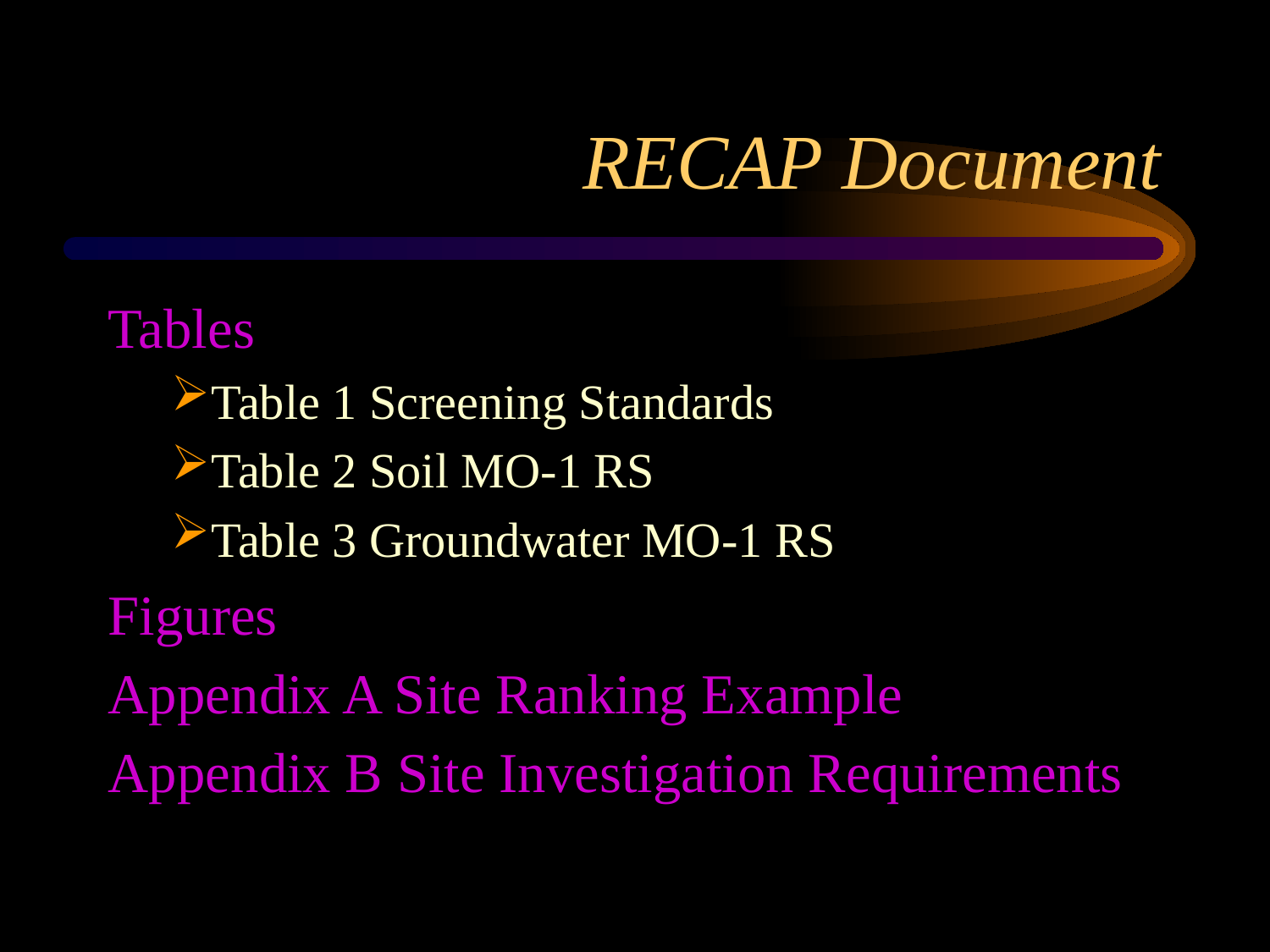

# RECAP Document
Tables
Table 1 Screening Standards
Table 2 Soil MO-1 RS
Table 3 Groundwater MO-1 RS
Figures
Appendix A Site Ranking Example
Appendix B Site Investigation Requirements